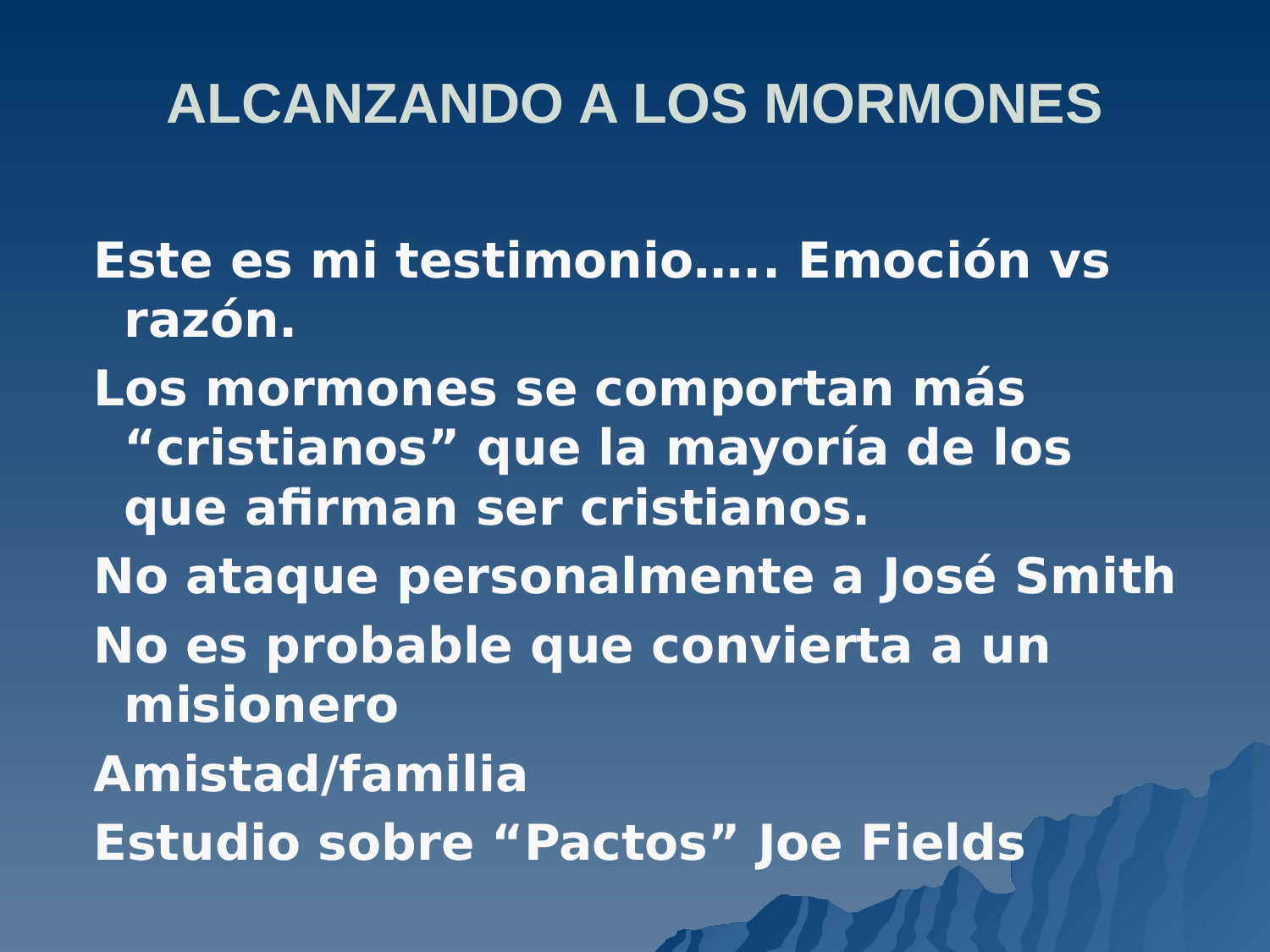

# ALCANZANDO A LOS MORMONES
Este es mi testimonio….. Emoción vs razón.
Los mormones se comportan más “cristianos” que la mayoría de los que afirman ser cristianos.
No ataque personalmente a José Smith
No es probable que convierta a un misionero
Amistad/familia
Estudio sobre “Pactos” Joe Fields